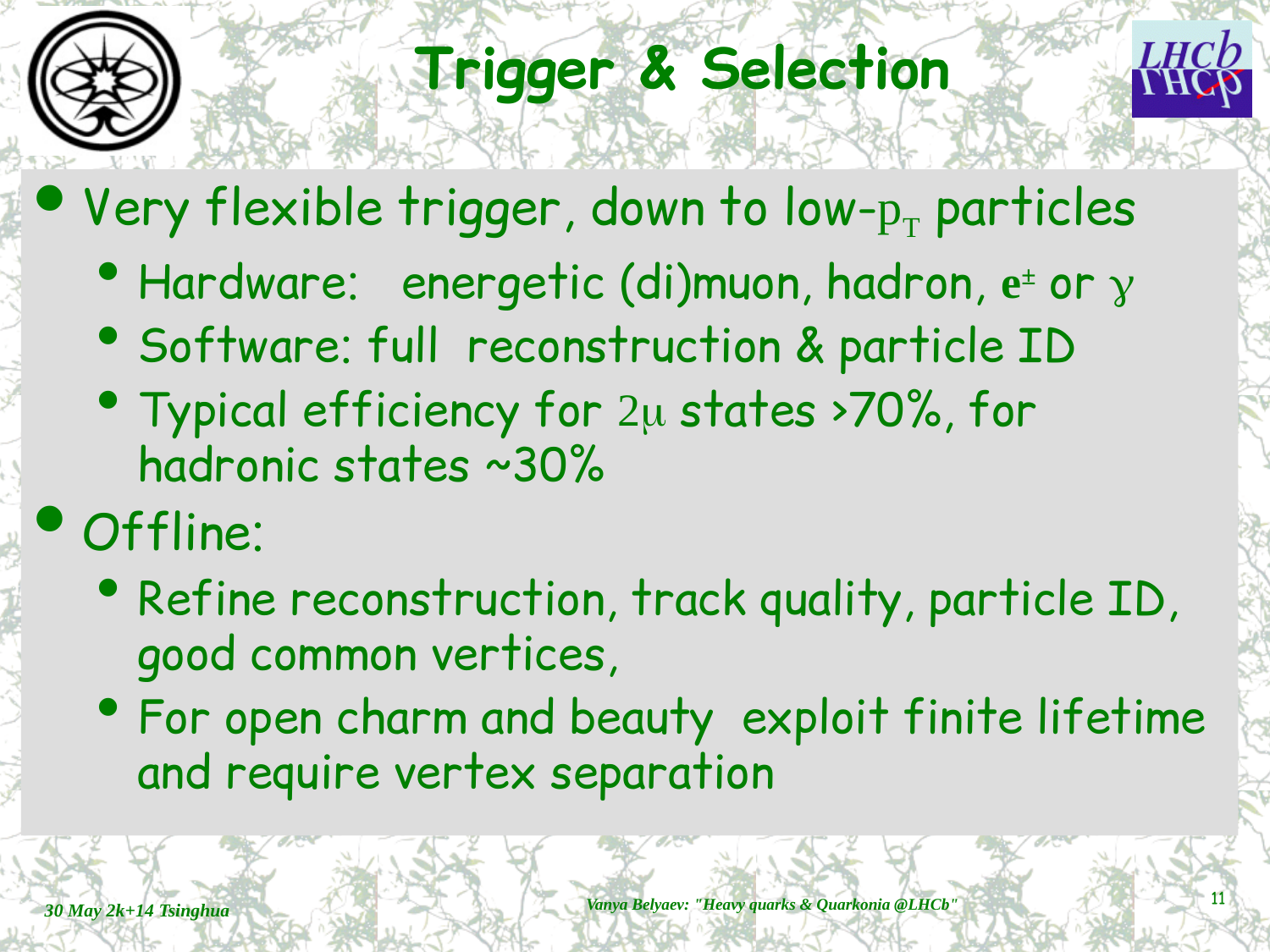

# Trigger & Selection
Very flexible trigger, down to low-pT particles
Hardware:   energetic (di)muon, hadron, e± or γ
Software: full  reconstruction & particle ID
Typical efficiency for 2μ states >70%, for hadronic states ~30%
Offline:
Refine reconstruction, track quality, particle ID, good common vertices,
For open charm and beauty  exploit finite lifetime and require vertex separation
11
30 May 2k+14 Tsinghua
Vanya Belyaev: "Heavy quarks & Quarkonia @LHCb"